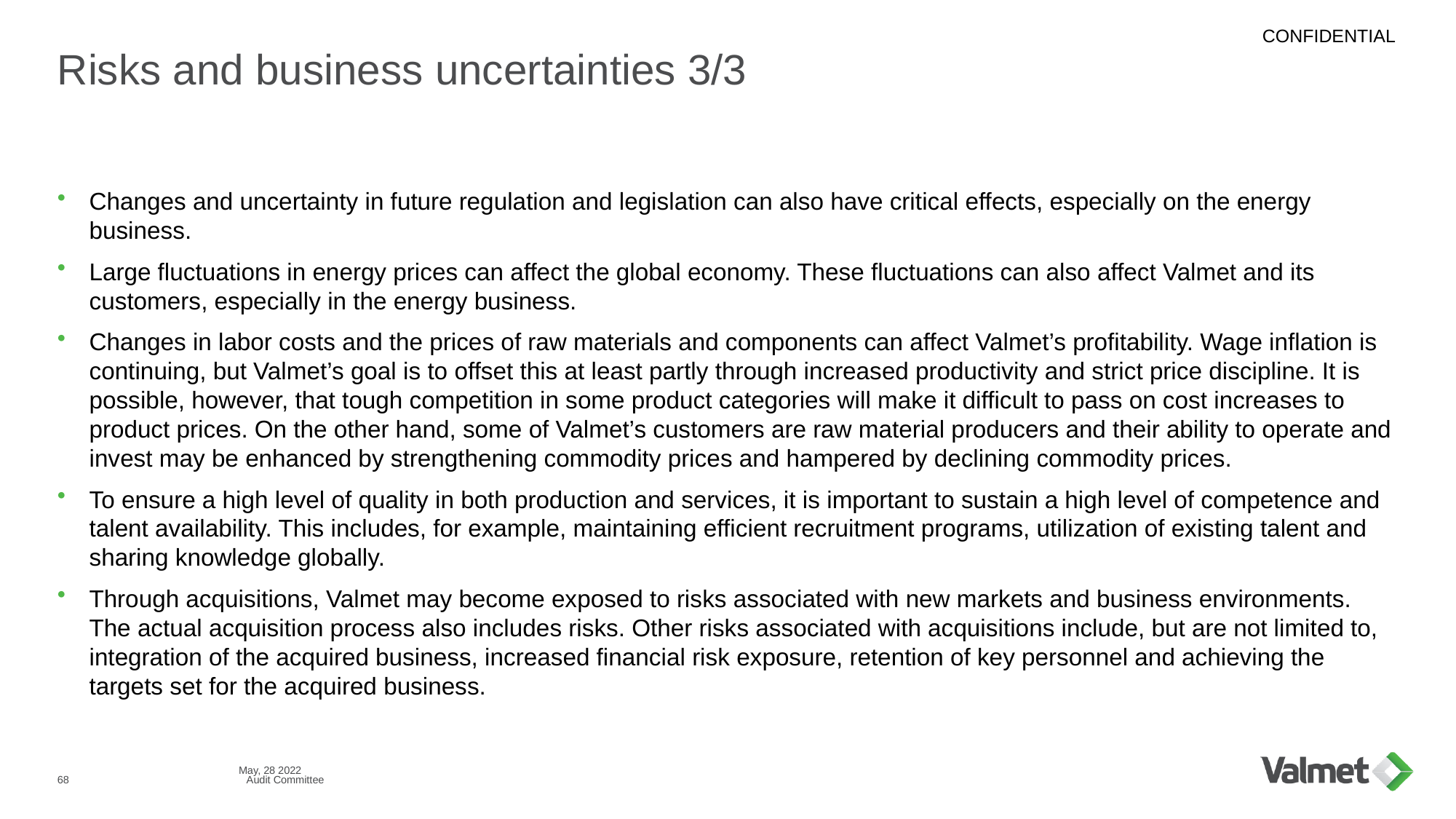

# Risks and business uncertainties 3/3
Changes and uncertainty in future regulation and legislation can also have critical effects, especially on the energy business.
Large fluctuations in energy prices can affect the global economy. These fluctuations can also affect Valmet and its customers, especially in the energy business.
Changes in labor costs and the prices of raw materials and components can affect Valmet’s profitability. Wage inflation is continuing, but Valmet’s goal is to offset this at least partly through increased productivity and strict price discipline. It is possible, however, that tough competition in some product categories will make it difficult to pass on cost increases to product prices. On the other hand, some of Valmet’s customers are raw material producers and their ability to operate and invest may be enhanced by strengthening commodity prices and hampered by declining commodity prices.
To ensure a high level of quality in both production and services, it is important to sustain a high level of competence and talent availability. This includes, for example, maintaining efficient recruitment programs, utilization of existing talent and sharing knowledge globally.
Through acquisitions, Valmet may become exposed to risks associated with new markets and business environments. The actual acquisition process also includes risks. Other risks associated with acquisitions include, but are not limited to, integration of the acquired business, increased financial risk exposure, retention of key personnel and achieving the targets set for the acquired business.

May, 28 2022
68
Audit Committee